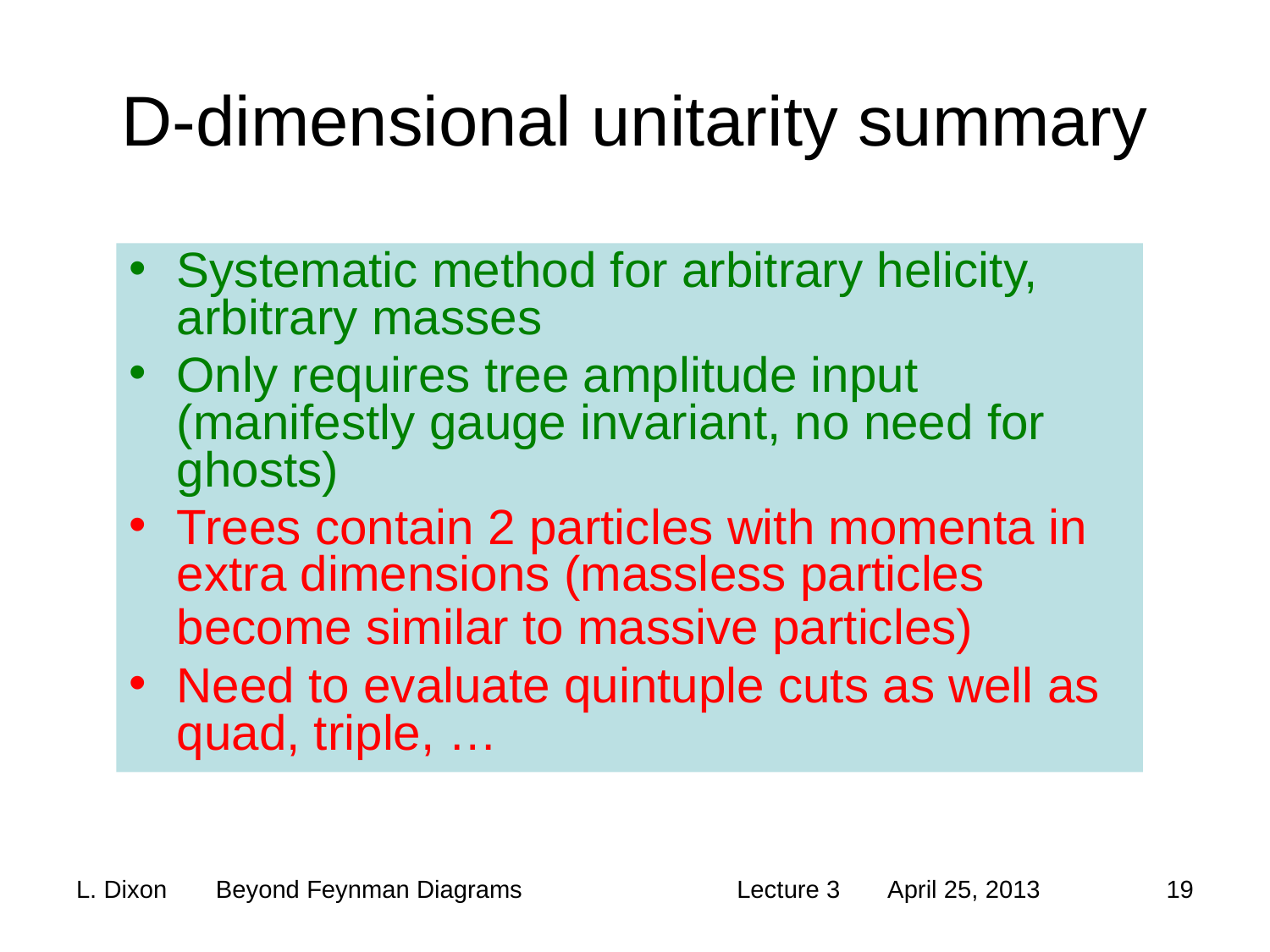

# D-dimensional unitarity summary
Systematic method for arbitrary helicity, arbitrary masses
Only requires tree amplitude input (manifestly gauge invariant, no need for ghosts)
Trees contain 2 particles with momenta in extra dimensions (massless particles become similar to massive particles)
Need to evaluate quintuple cuts as well as quad, triple, …

19
L. Dixon       Beyond Feynman Diagrams
Lecture 3       April 25, 2013